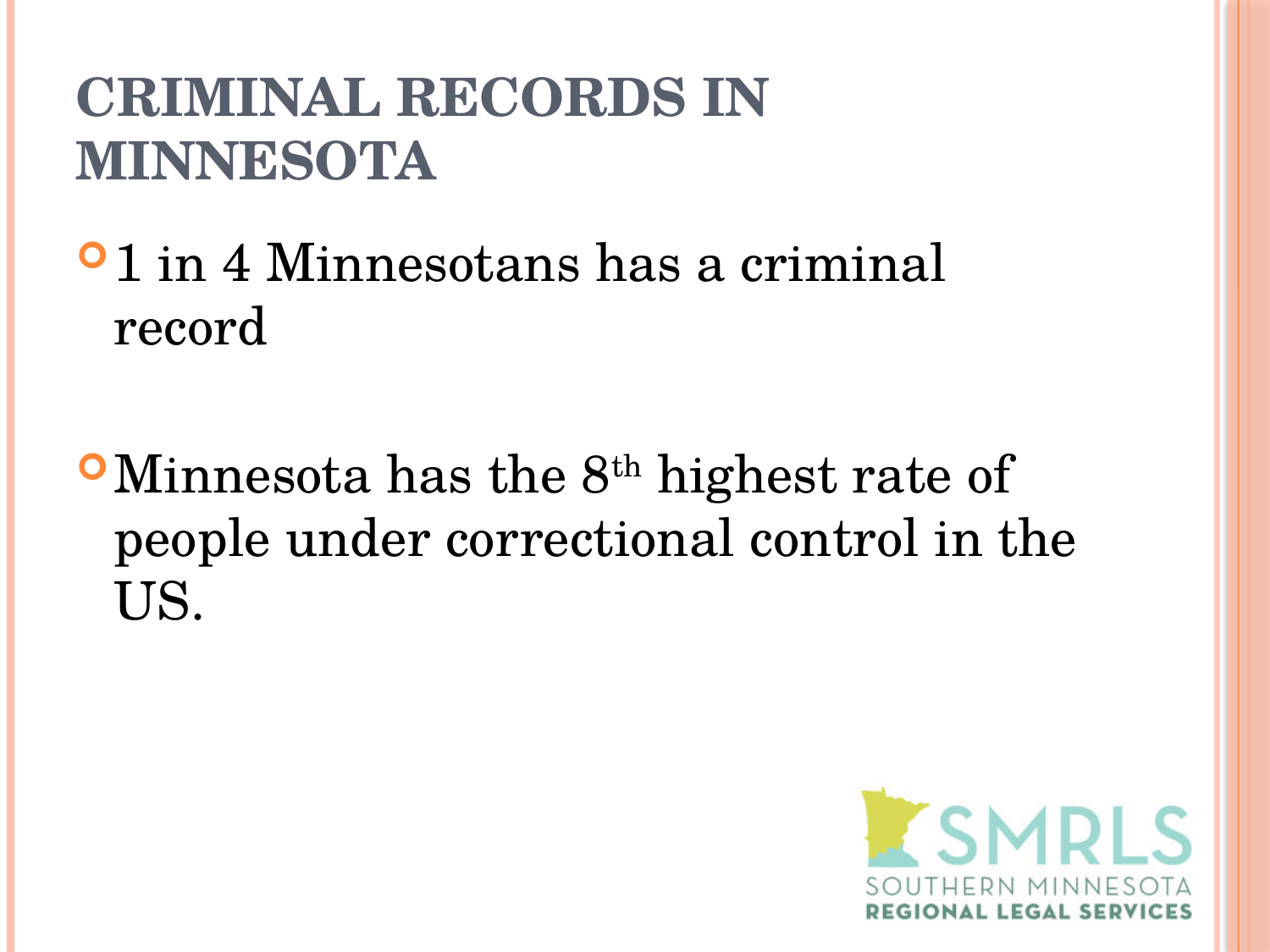

# Criminal Records in Minnesota
1 in 4 Minnesotans has a criminal record

Minnesota has the 8th highest rate of people under correctional control in the US.